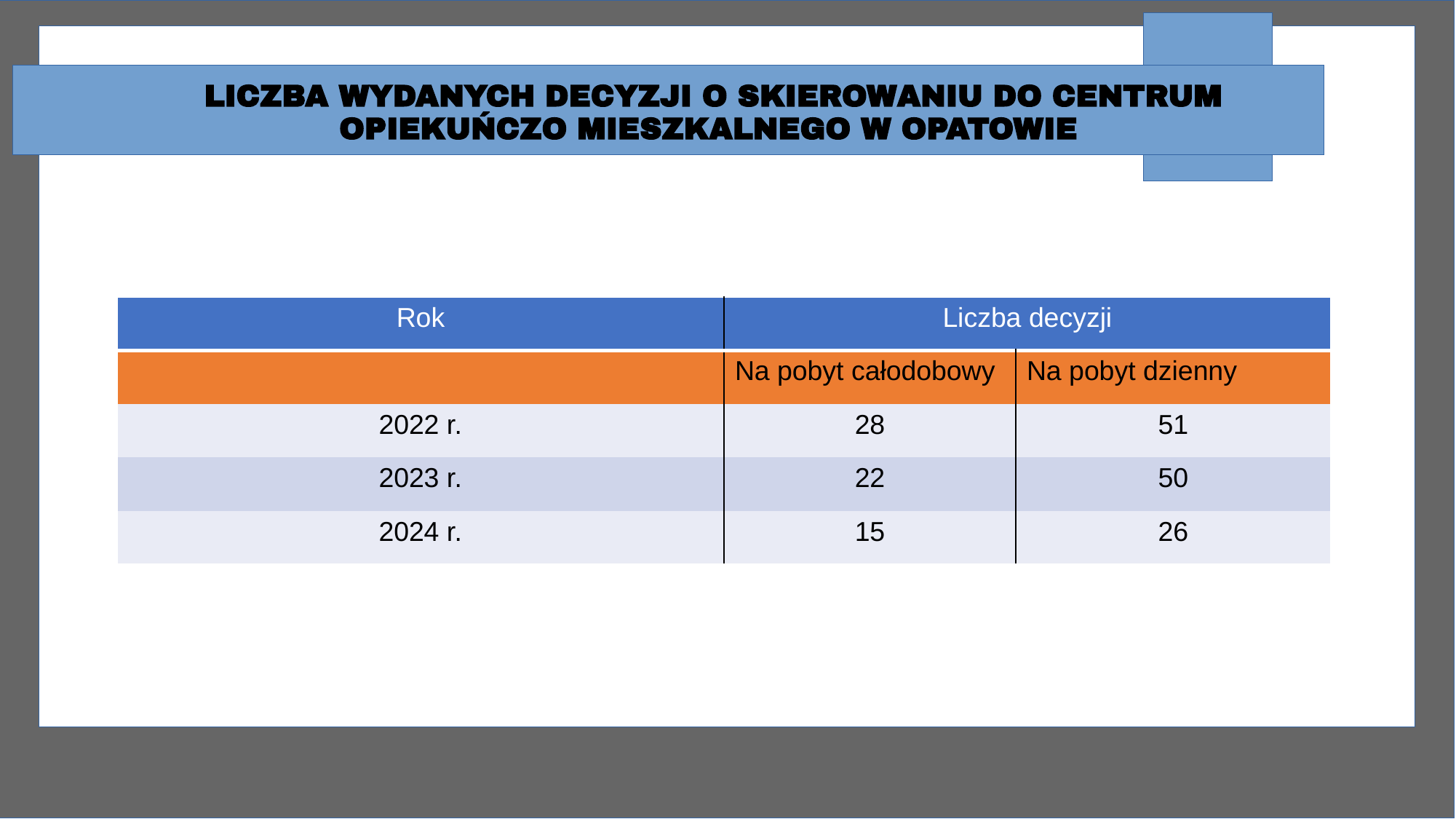

# LICZBA WYDANYCH DECYZJI O SKIEROWANIU DO CENTRUM OPIEKUŃCZO MIESZKALNEGO W OPATOWIE
| Rok | Liczba decyzji |  |
| --- | --- | --- |
|  | Na pobyt całodobowy | Na pobyt dzienny |
| 2022 r. | 28 | 51 |
| 2023 r. | 22 | 50 |
| 2024 r. | 15 | 26 |